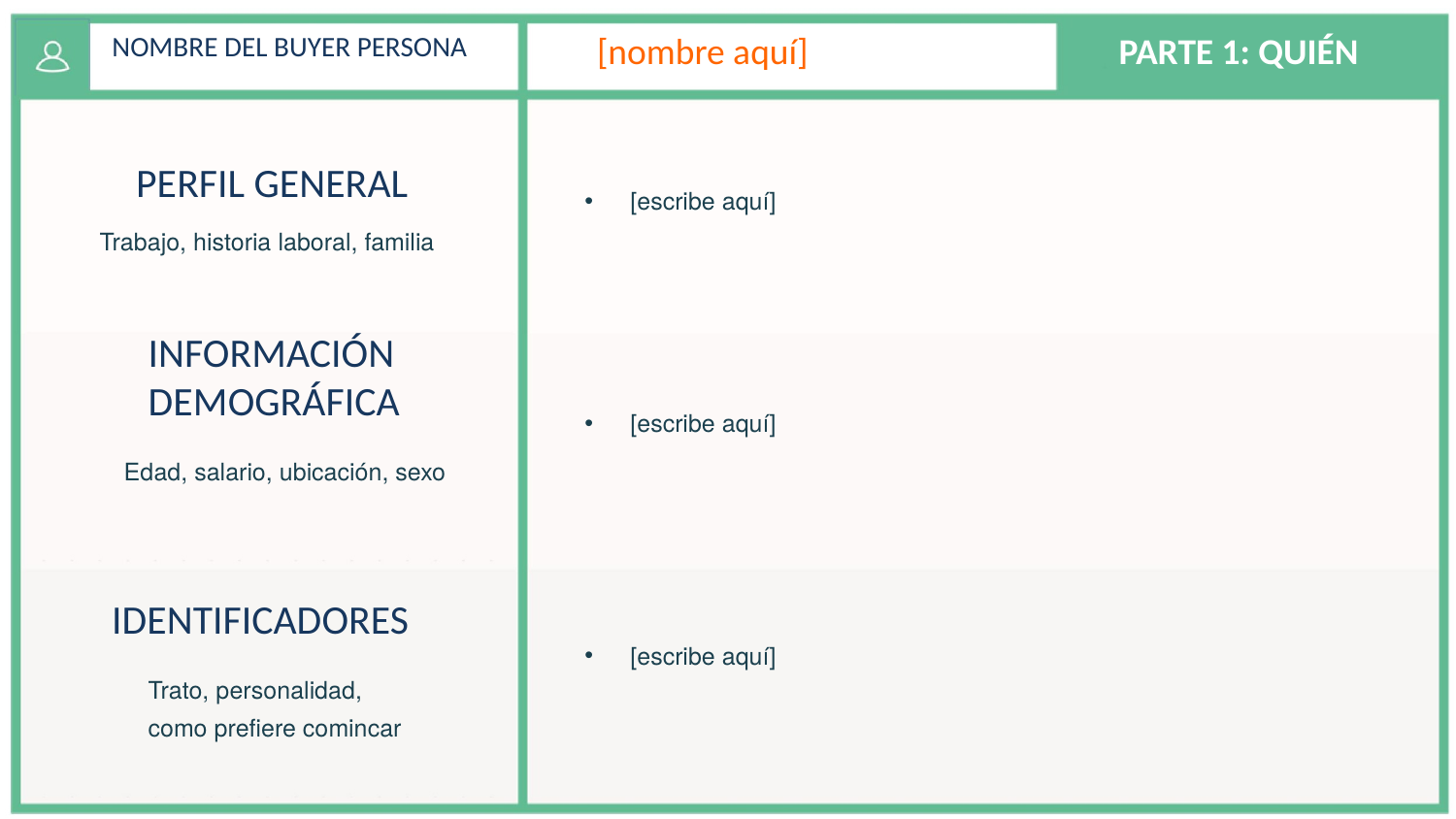

NOMBRE DEL BUYER PERSONA
[nombre aquí]
PARTE 1: QUIÉN
PERFIL GENERAL
[escribe aquí]
Trabajo, historia laboral, familia
INFORMACIÓN
DEMOGRÁFICA
[escribe aquí]
Edad, salario, ubicación, sexo
IDENTIFICADORES
[escribe aquí]
Trato, personalidad,
como prefiere comincar